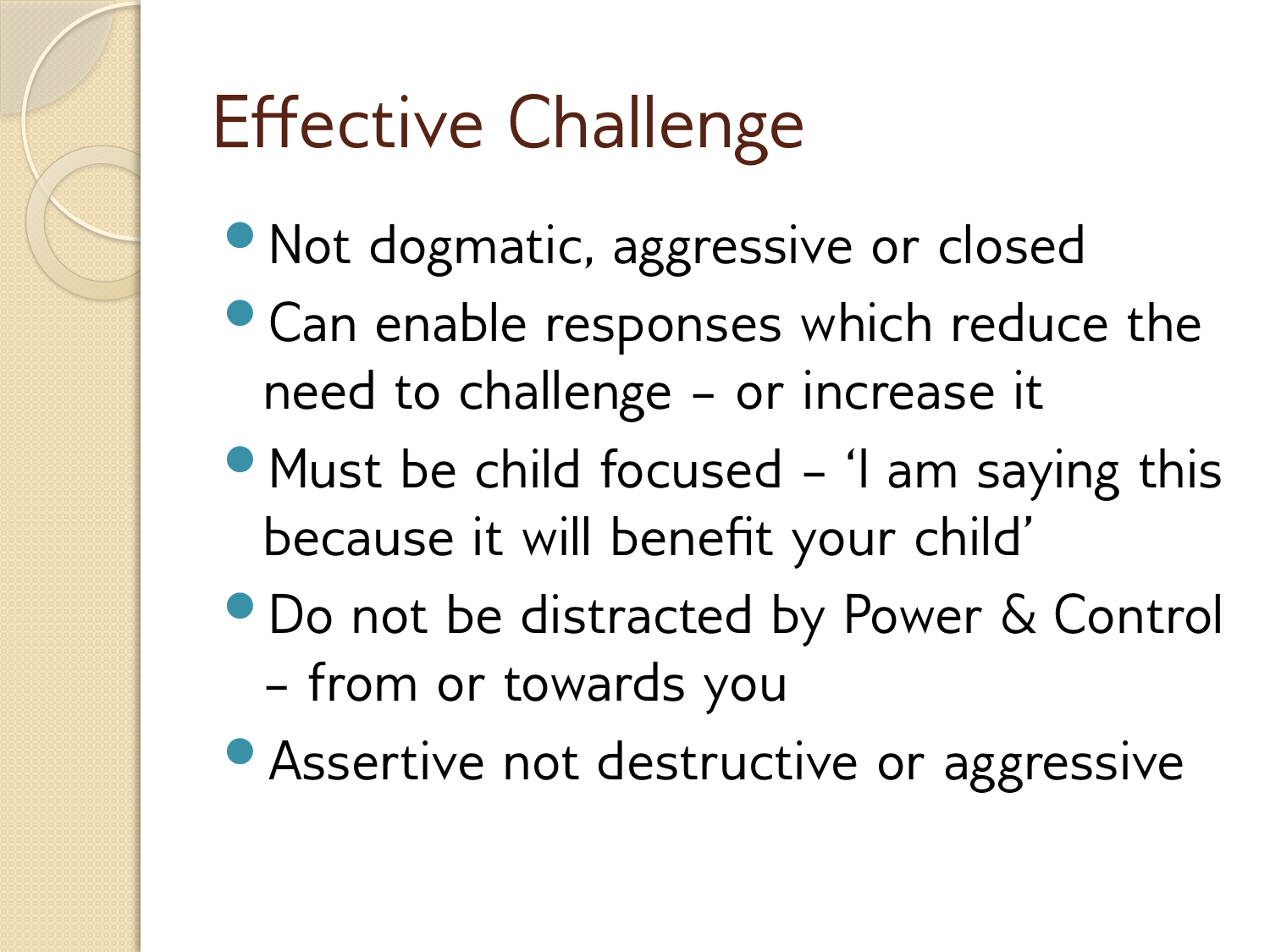

# Effective Challenge
Not dogmatic, aggressive or closed
Can enable responses which reduce the need to challenge – or increase it
Must be child focused – ‘I am saying this because it will benefit your child’
Do not be distracted by Power & Control – from or towards you
Assertive not destructive or aggressive